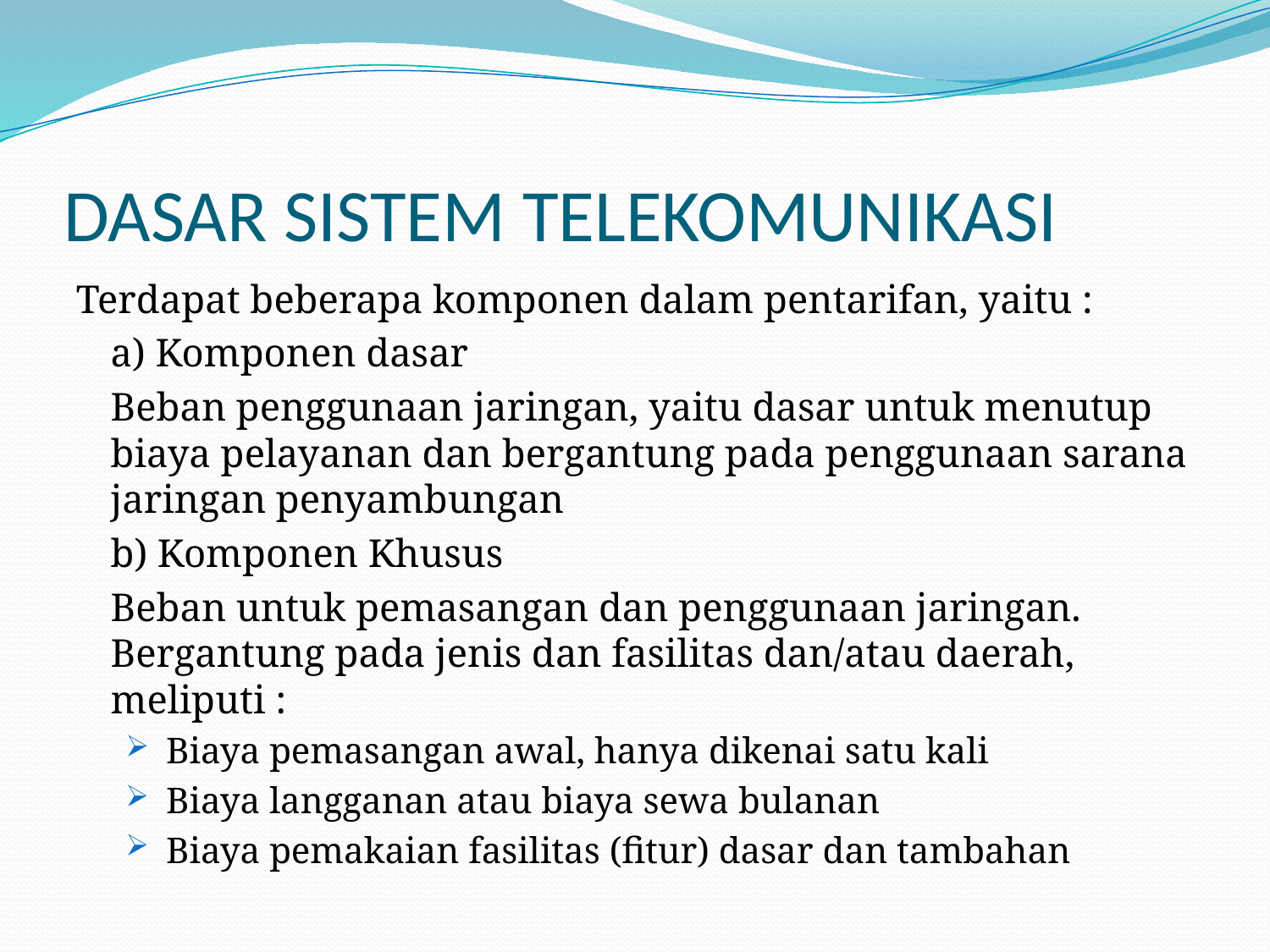

# DASAR SISTEM TELEKOMUNIKASI
Terdapat beberapa komponen dalam pentarifan, yaitu :
	a) Komponen dasar
	Beban penggunaan jaringan, yaitu dasar untuk menutup biaya pelayanan dan bergantung pada penggunaan sarana jaringan penyambungan
	b) Komponen Khusus
	Beban untuk pemasangan dan penggunaan jaringan. Bergantung pada jenis dan fasilitas dan/atau daerah, meliputi :
 Biaya pemasangan awal, hanya dikenai satu kali
 Biaya langganan atau biaya sewa bulanan
 Biaya pemakaian fasilitas (fitur) dasar dan tambahan